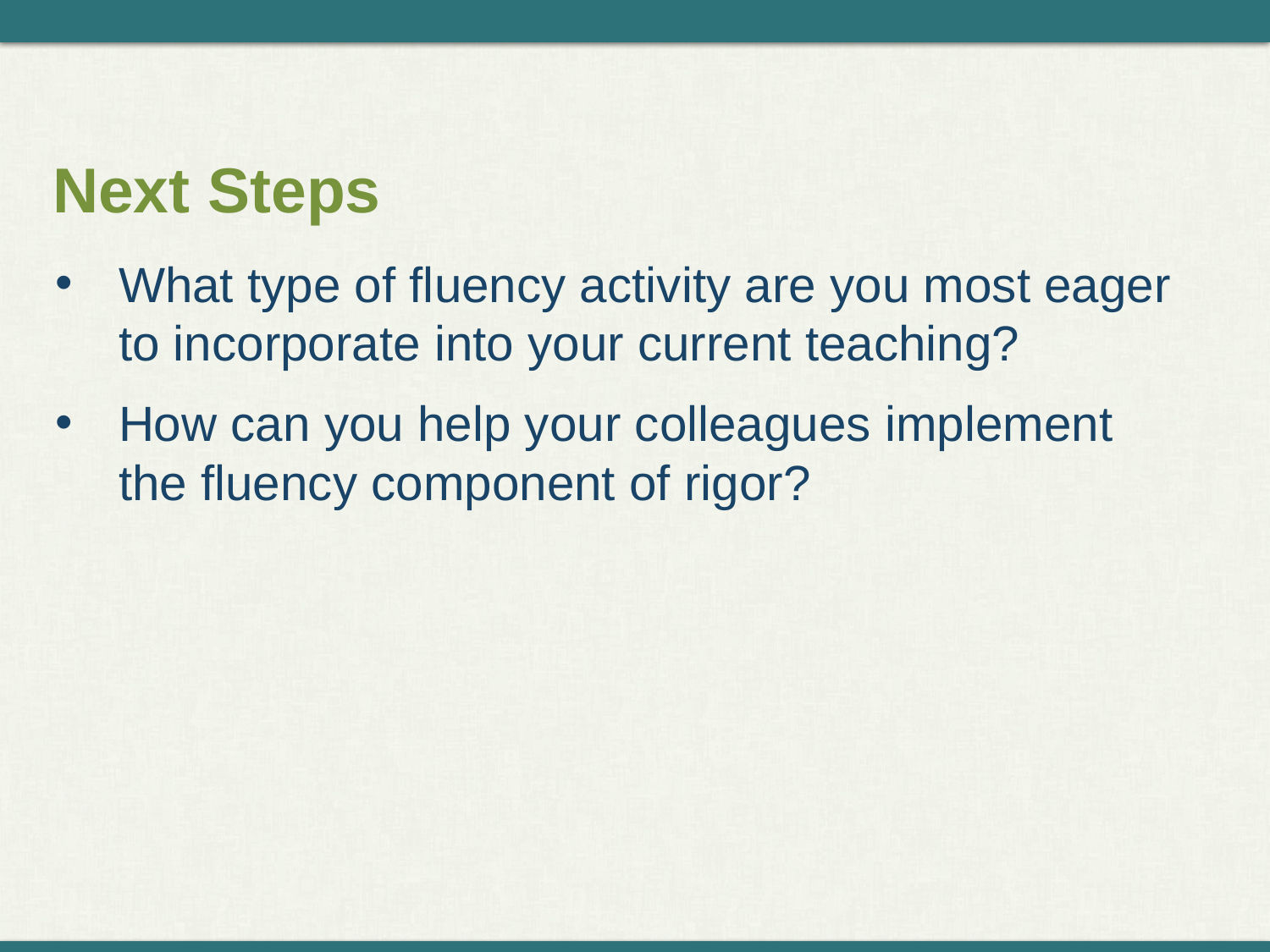

# Next Steps
What type of fluency activity are you most eager to incorporate into your current teaching?
How can you help your colleagues implement the fluency component of rigor?